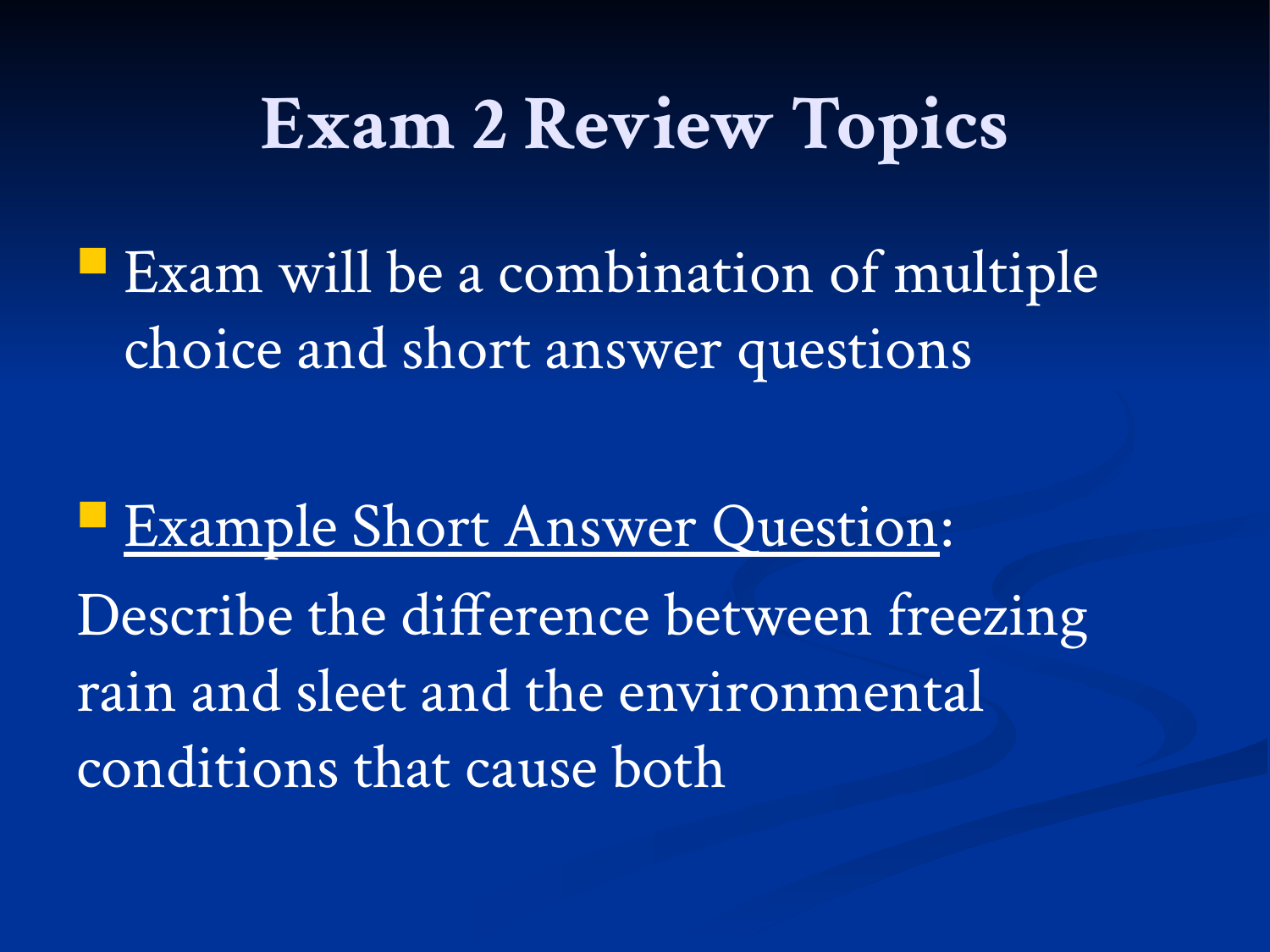

# Exam 2 Review Topics
Exam will be a combination of multiple choice and short answer questions

Example Short Answer Question:
Describe the difference between freezing rain and sleet and the environmental conditions that cause both